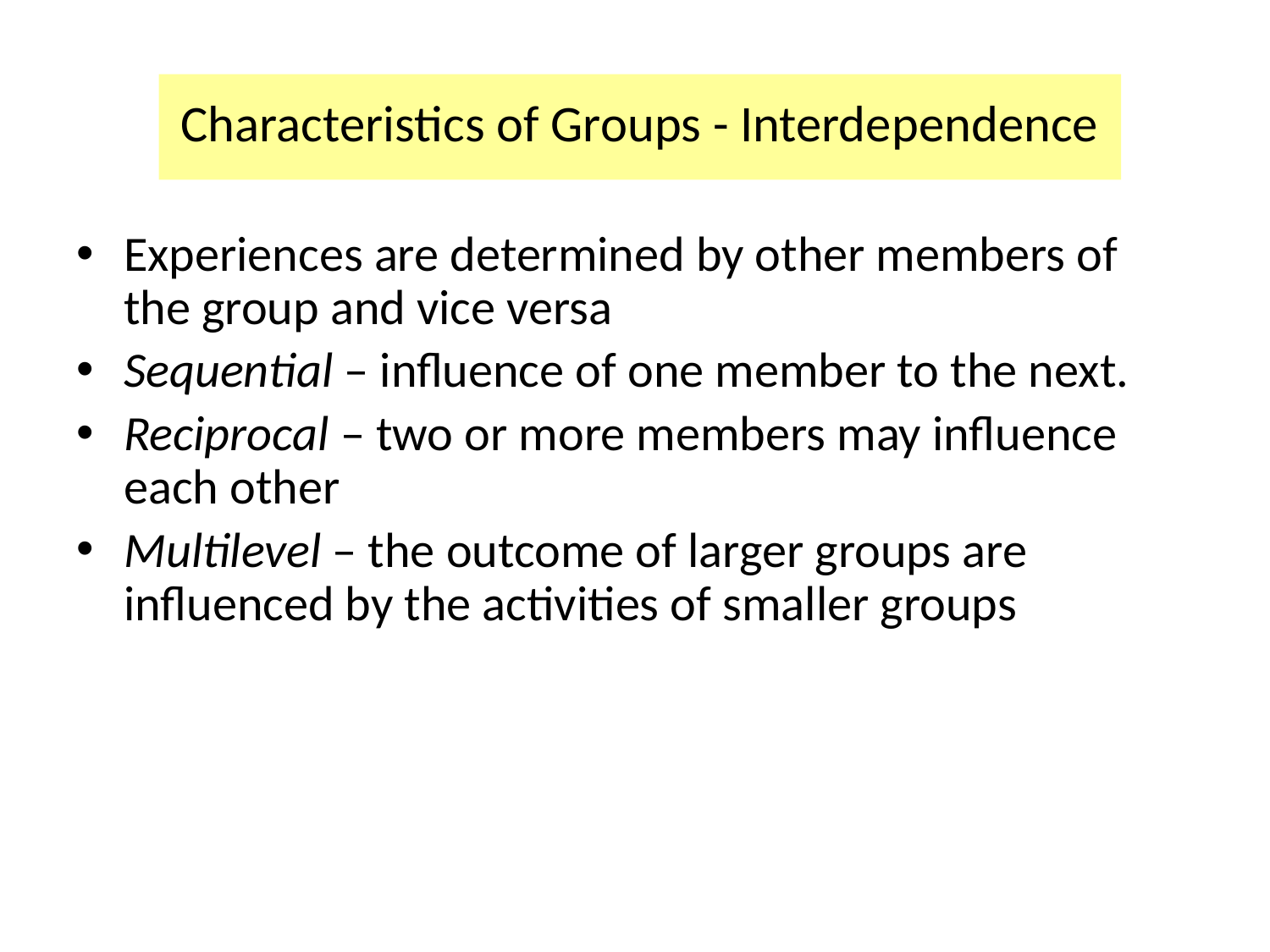

# Characteristics of Groups - Interdependence
Experiences are determined by other members of the group and vice versa
Sequential – influence of one member to the next.
Reciprocal – two or more members may influence each other
Multilevel – the outcome of larger groups are influenced by the activities of smaller groups